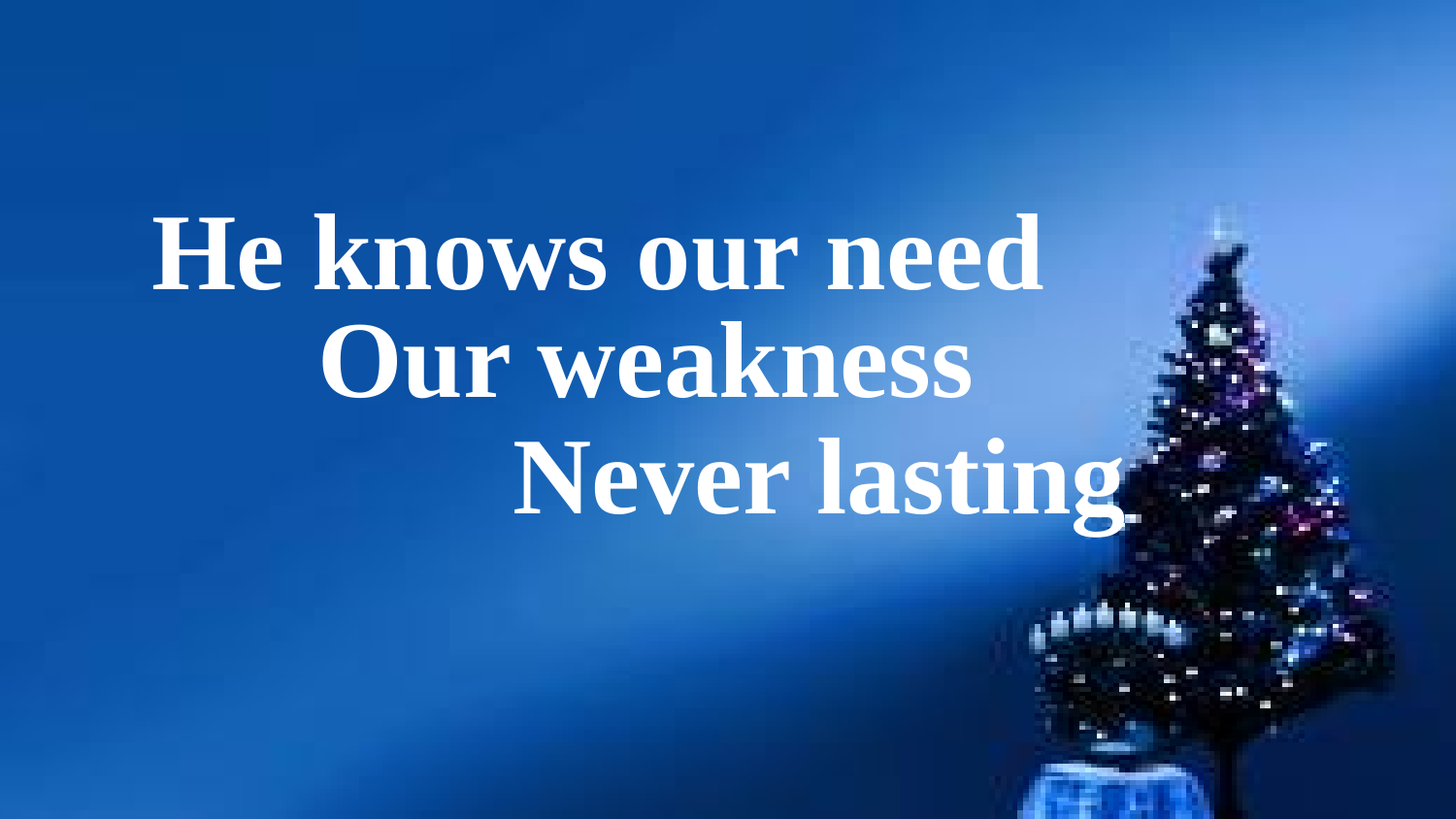

He knows our need
           Our weakness
                  Never lasting